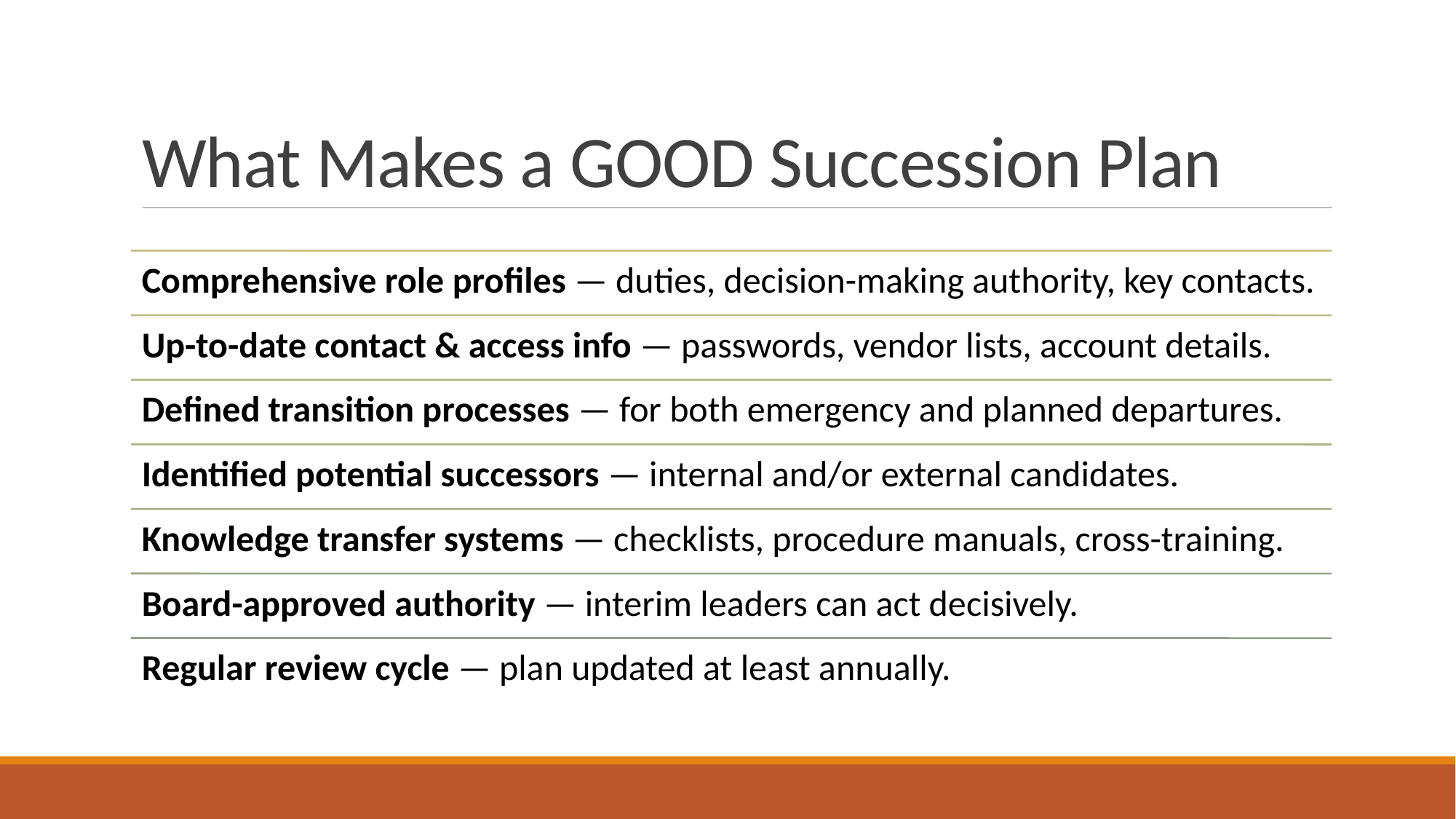

# What Makes a GOOD Succession Plan
Comprehensive role profiles — duties, decision-making authority, key contacts.
Up-to-date contact & access info — passwords, vendor lists, account details.
Defined transition processes — for both emergency and planned departures.
Identified potential successors — internal and/or external candidates.
Knowledge transfer systems — checklists, procedure manuals, cross-training.
Board-approved authority — interim leaders can act decisively.
Regular review cycle — plan updated at least annually.